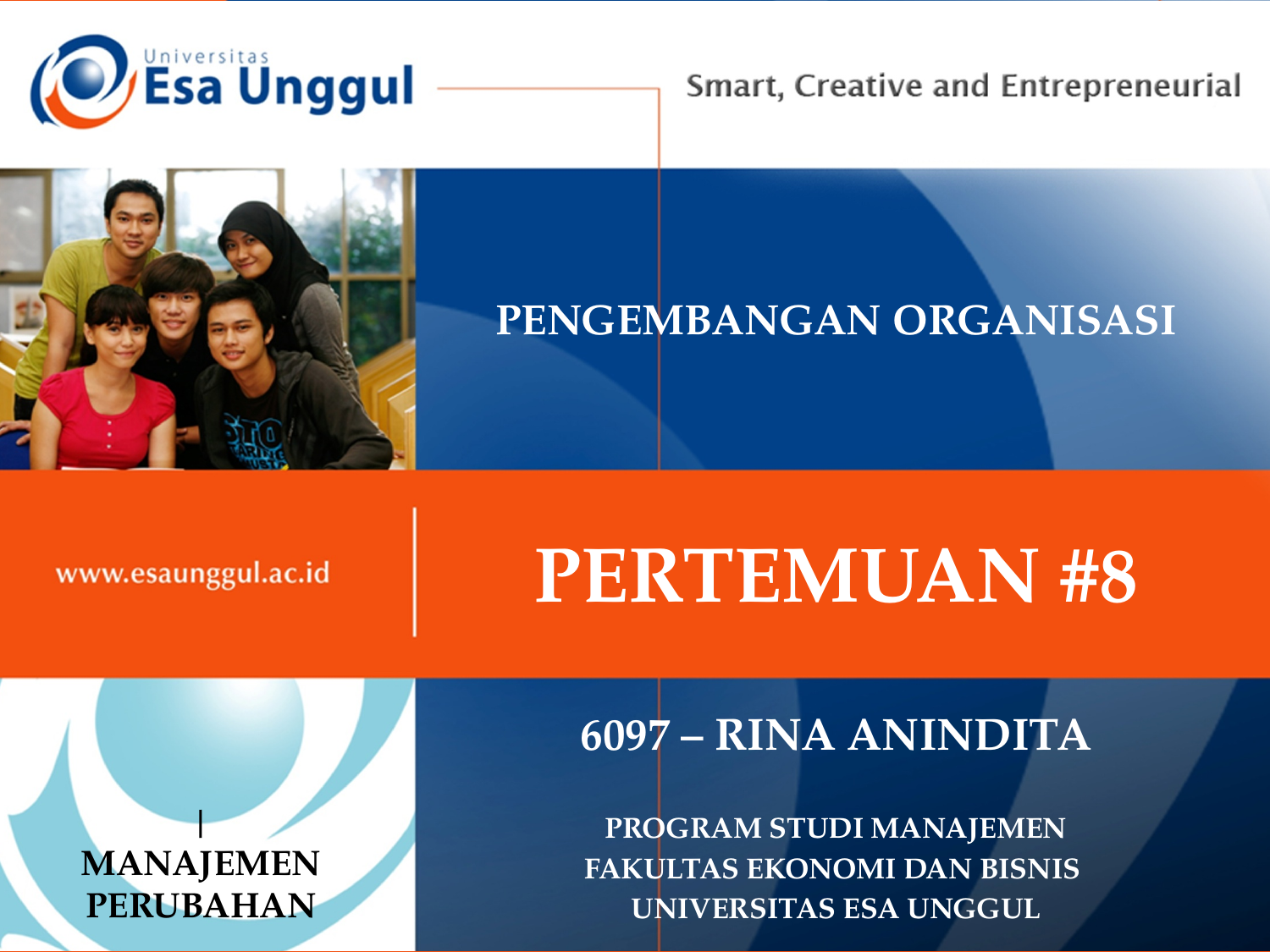

# PENGEMBANGAN ORGANISASI
PERTEMUAN #8
|
MANAJEMEN PERUBAHAN
6097 – RINA ANINDITA

PROGRAM STUDI MANAJEMEN
FAKULTAS EKONOMI DAN BISNIS
UNIVERSITAS ESA UNGGUL